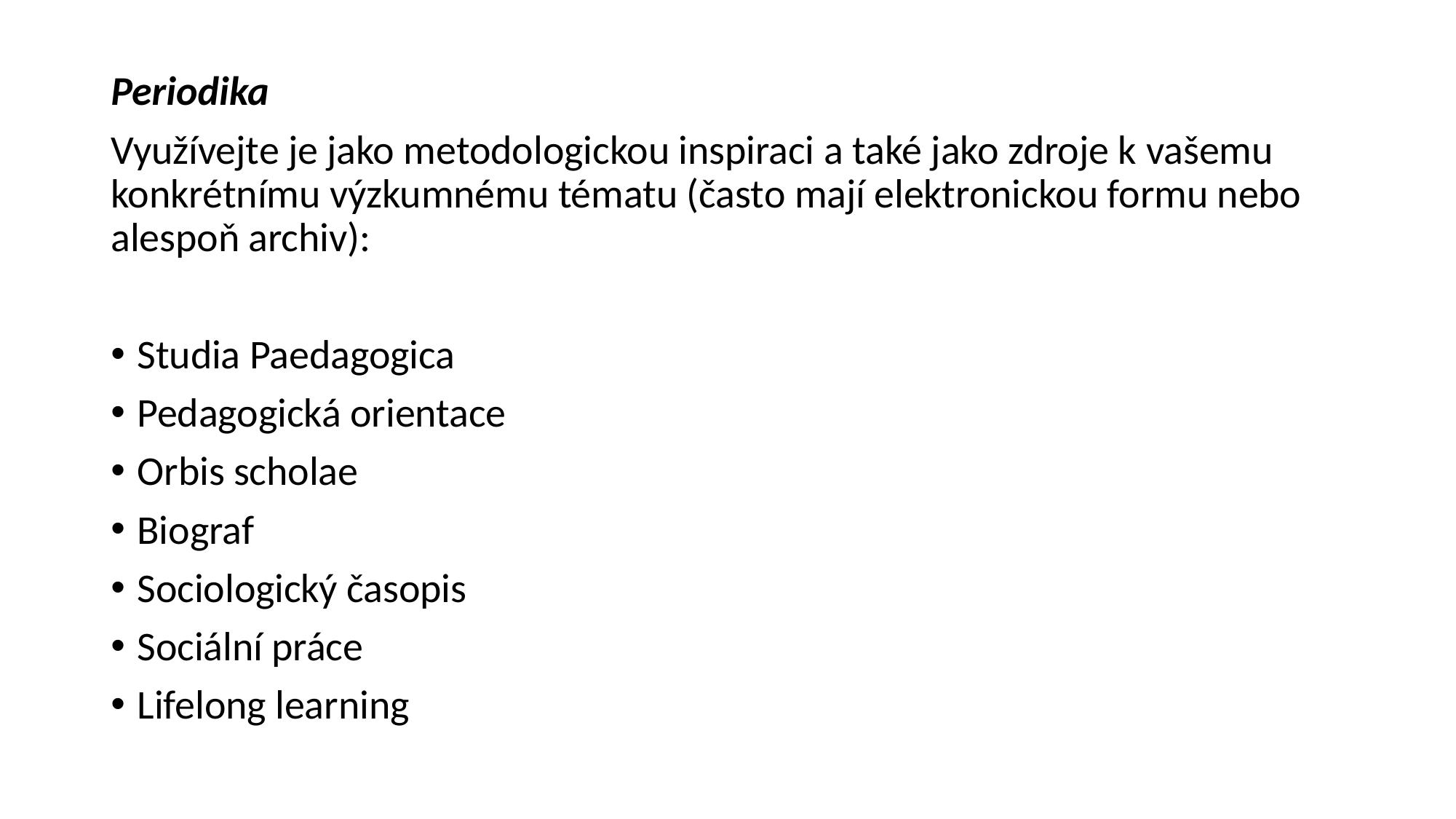

Periodika
Využívejte je jako metodologickou inspiraci a také jako zdroje k vašemu konkrétnímu výzkumnému tématu (často mají elektronickou formu nebo alespoň archiv):

Studia Paedagogica
Pedagogická orientace
Orbis scholae
Biograf
Sociologický časopis
Sociální práce
Lifelong learning